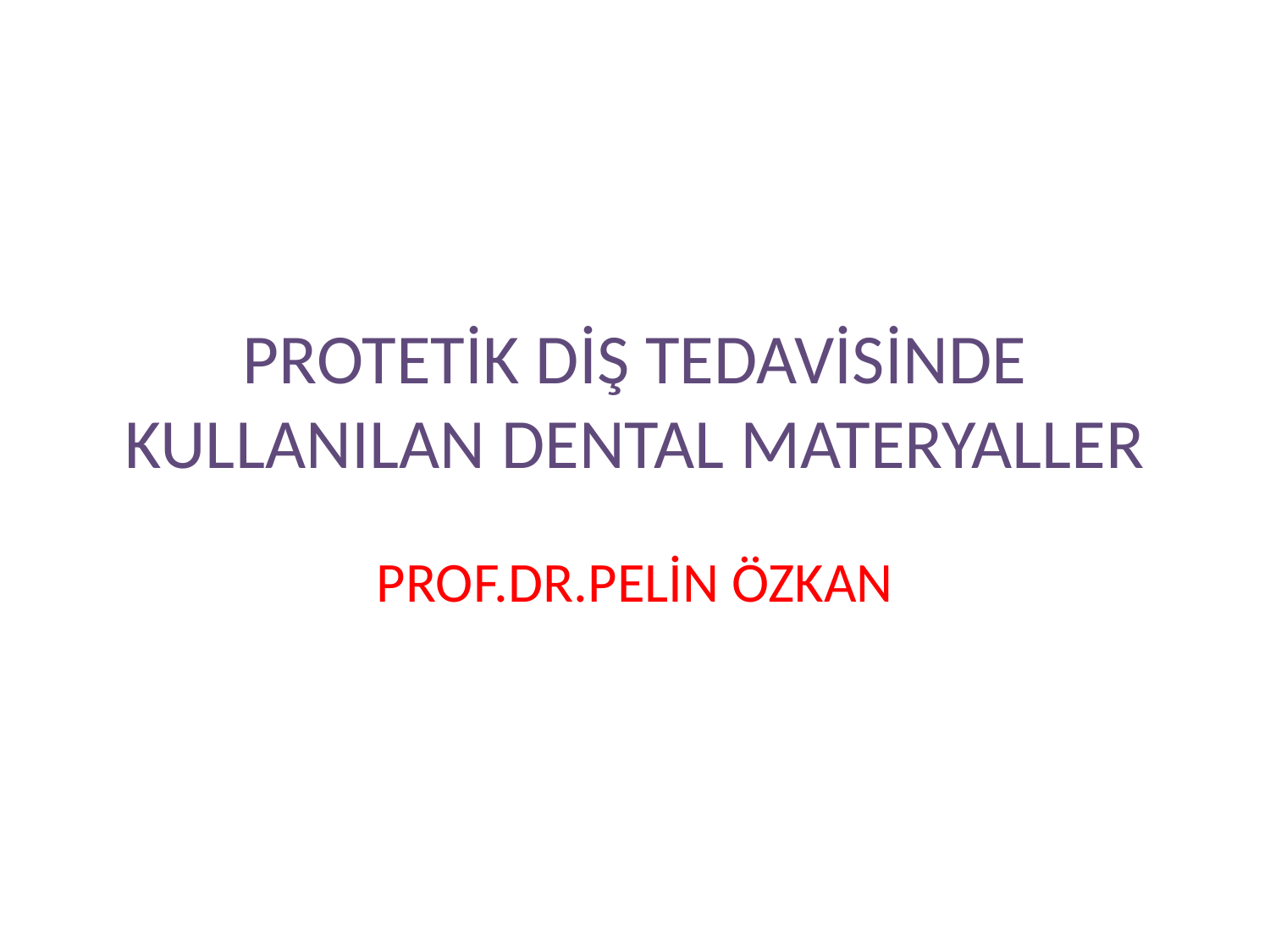

# PROTETİK DİŞ TEDAVİSİNDE KULLANILAN DENTAL MATERYALLER
PROF.DR.PELİN ÖZKAN